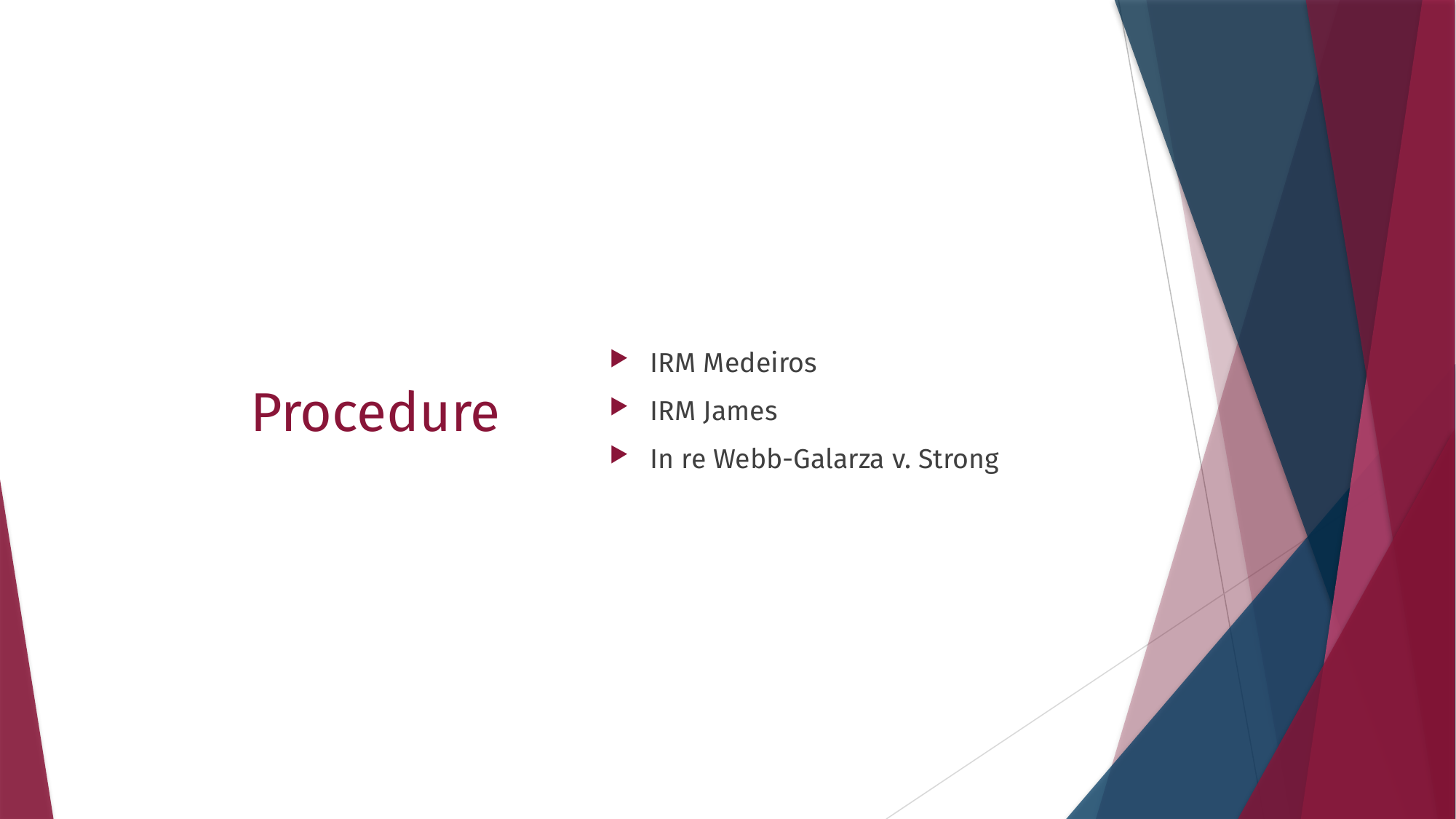

# Procedure
IRM Medeiros
IRM James
In re Webb-Galarza v. Strong